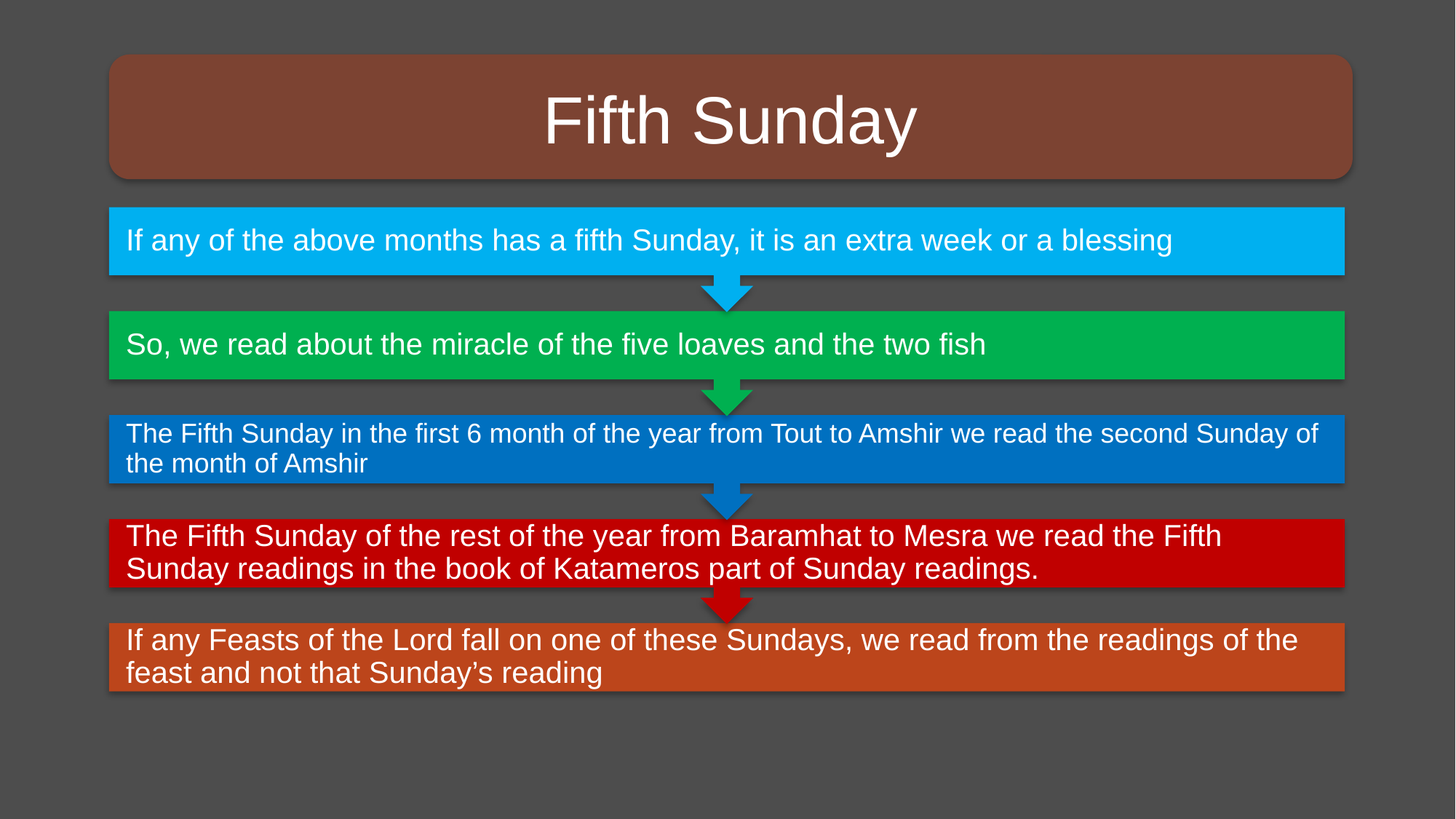

Fifth Sunday
If any of the above months has a fifth Sunday, it is an extra week or a blessing
So, we read about the miracle of the five loaves and the two fish
The Fifth Sunday in the first 6 month of the year from Tout to Amshir we read the second Sunday of the month of Amshir
The Fifth Sunday of the rest of the year from Baramhat to Mesra we read the Fifth Sunday readings in the book of Katameros part of Sunday readings.
If any Feasts of the Lord fall on one of these Sundays, we read from the readings of the feast and not that Sunday’s reading